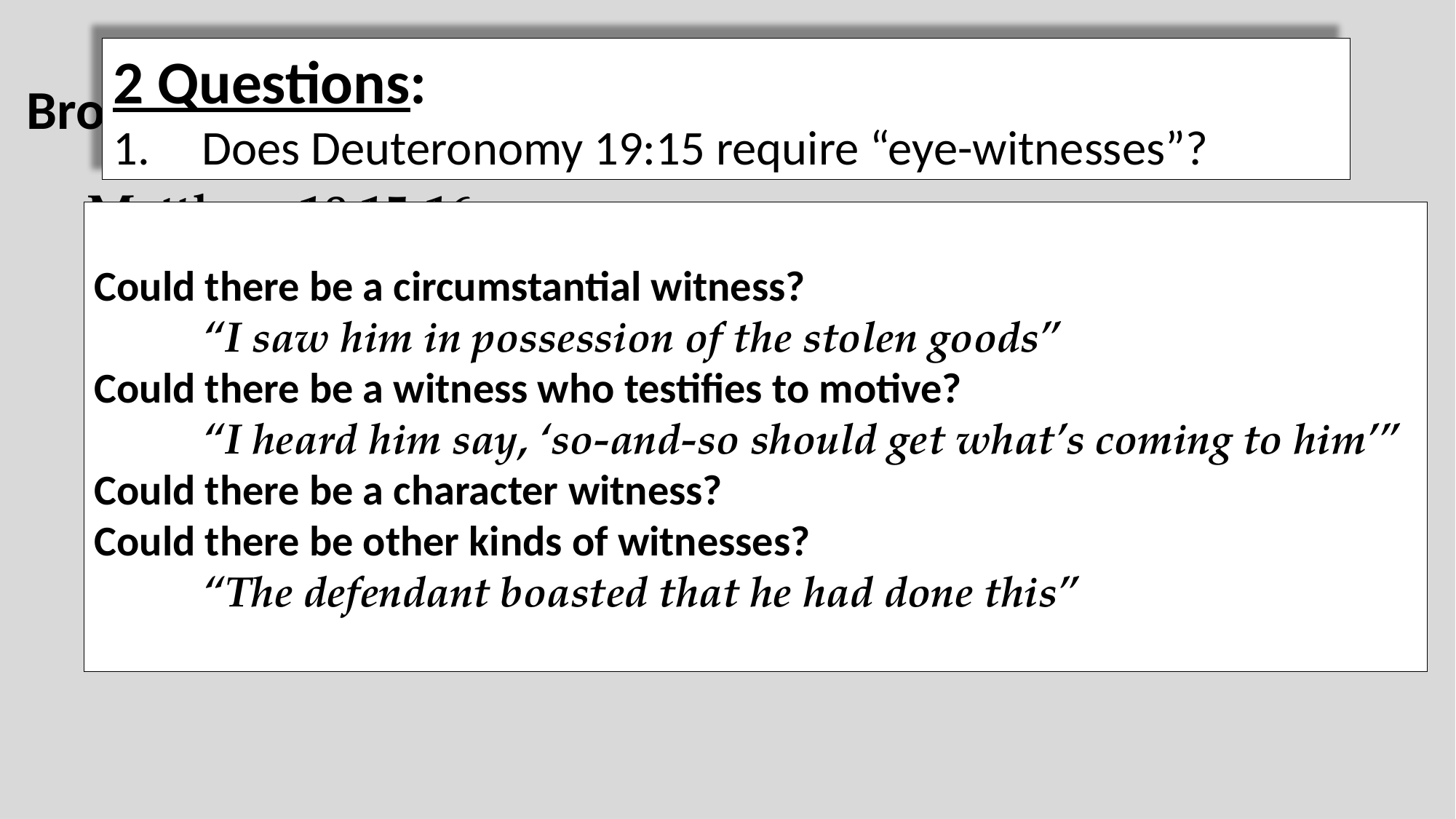

2 Questions:
Does Deuteronomy 19:15 require “eye-witnesses”?
Brothers in a Family
Matthew 18:15-16
“And if thy brother sin against thee, go, show him his fault between thee and him alone: if he hear thee, thou hast gained thy brother. But if he hear thee not, take with thee one or two more, that at the mouth of two witnesses or three every word may be established.”

Could there be a circumstantial witness?
	“I saw him in possession of the stolen goods”
Could there be a witness who testifies to motive?
	“I heard him say, ‘so-and-so should get what’s coming to him’”
Could there be a character witness?
Could there be other kinds of witnesses?
	“The defendant boasted that he had done this”